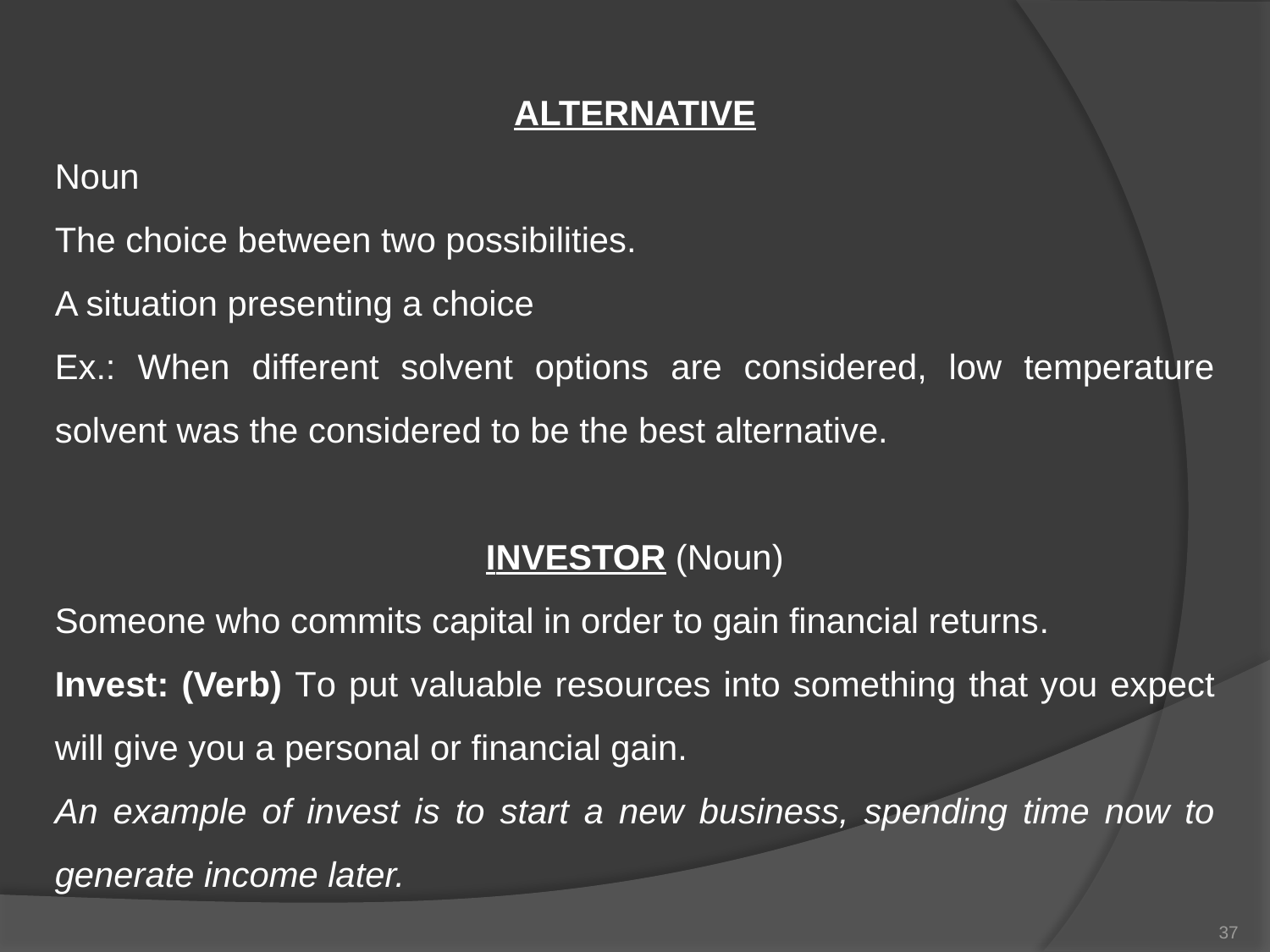

ALTERNATIVE
Noun
The choice between two possibilities.
A situation presenting a choice
Ex.: When different solvent options are considered, low temperature solvent was the considered to be the best alternative.

INVESTOR (Noun)
Someone who commits capital in order to gain financial returns.
Invest: (Verb) To put valuable resources into something that you expect will give you a personal or financial gain.
An example of invest is to start a new business, spending time now to generate income later.
37